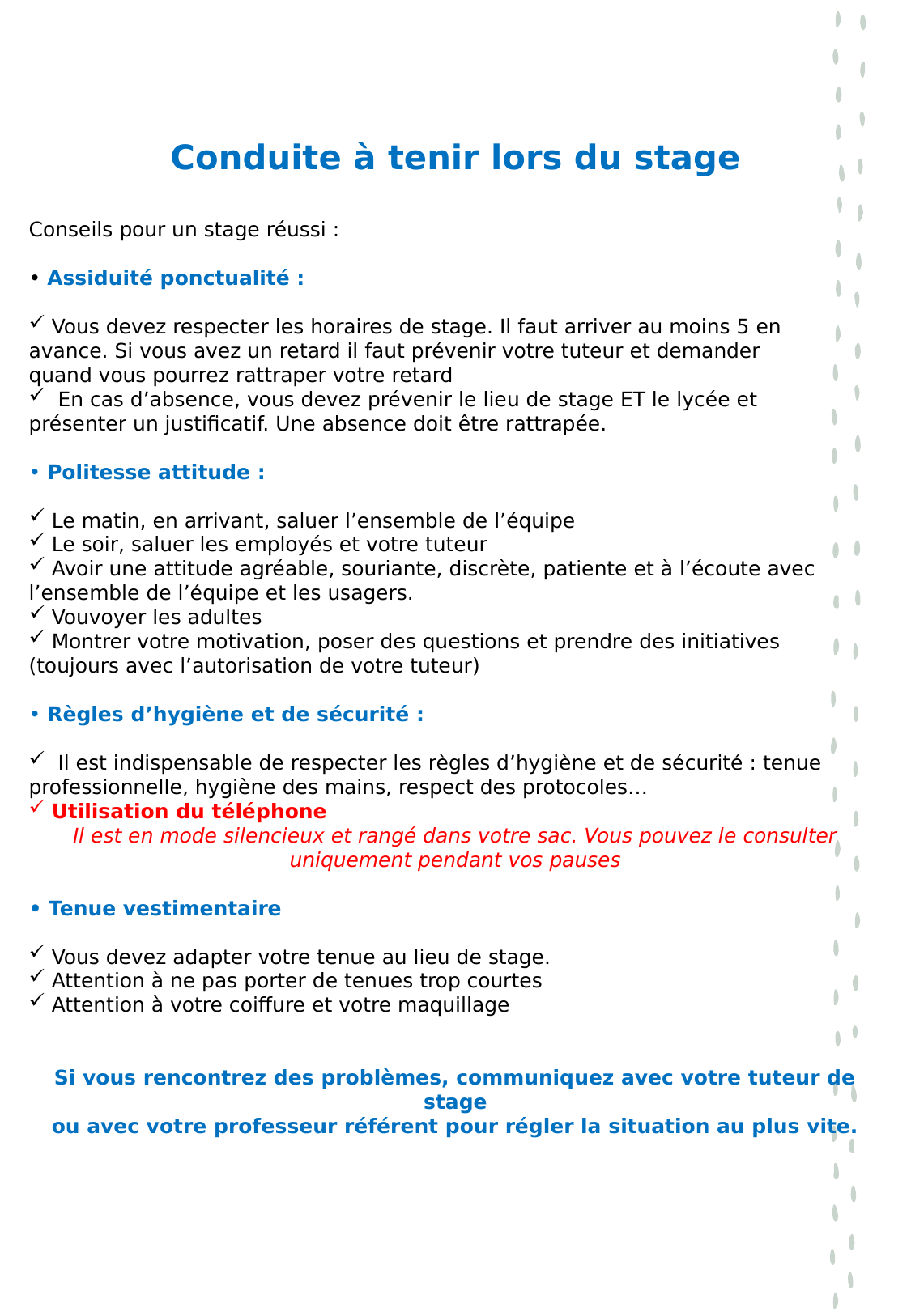

Conduite à tenir lors du stage

Conseils pour un stage réussi :

• Assiduité ponctualité :

Vous devez respecter les horaires de stage. Il faut arriver au moins 5 en
avance. Si vous avez un retard il faut prévenir votre tuteur et demander
quand vous pourrez rattraper votre retard
 En cas d’absence, vous devez prévenir le lieu de stage ET le lycée et
présenter un justificatif. Une absence doit être rattrapée.

• Politesse attitude :

Le matin, en arrivant, saluer l’ensemble de l’équipe
Le soir, saluer les employés et votre tuteur
Avoir une attitude agréable, souriante, discrète, patiente et à l’écoute avec
l’ensemble de l’équipe et les usagers.
Vouvoyer les adultes
Montrer votre motivation, poser des questions et prendre des initiatives
(toujours avec l’autorisation de votre tuteur)

• Règles d’hygiène et de sécurité :

 Il est indispensable de respecter les règles d’hygiène et de sécurité : tenue
professionnelle, hygiène des mains, respect des protocoles…
Utilisation du téléphone
Il est en mode silencieux et rangé dans votre sac. Vous pouvez le consulter
uniquement pendant vos pauses

• Tenue vestimentaire

Vous devez adapter votre tenue au lieu de stage.
Attention à ne pas porter de tenues trop courtes
Attention à votre coiffure et votre maquillage

Si vous rencontrez des problèmes, communiquez avec votre tuteur de stage
ou avec votre professeur référent pour régler la situation au plus vite.